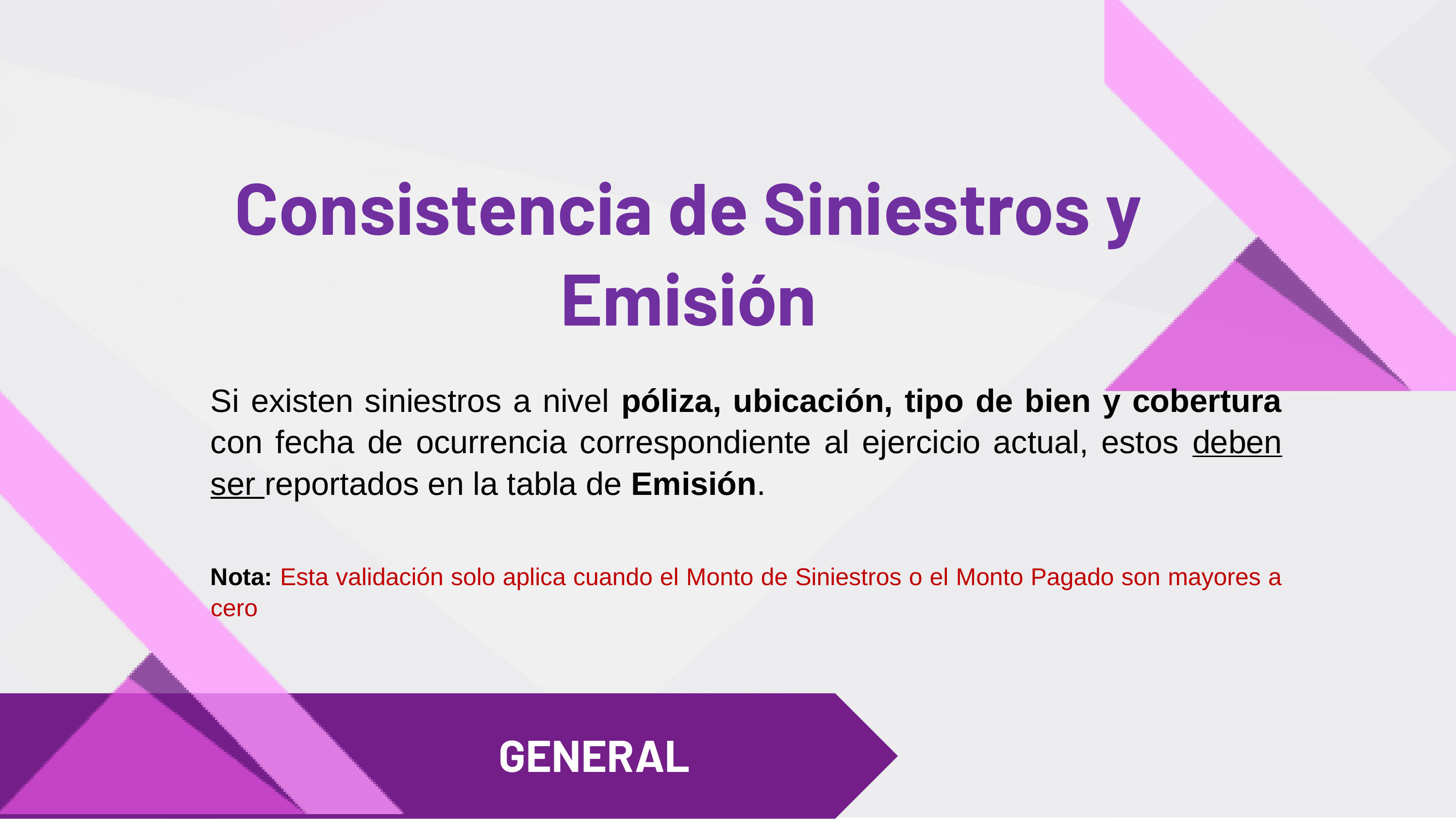

Consistencia de Siniestros y Emisión
Si existen siniestros a nivel póliza, ubicación, tipo de bien y cobertura con fecha de ocurrencia correspondiente al ejercicio actual, estos deben ser reportados en la tabla de Emisión.

Nota: Esta validación solo aplica cuando el Monto de Siniestros o el Monto Pagado son mayores a cero

GENERAL